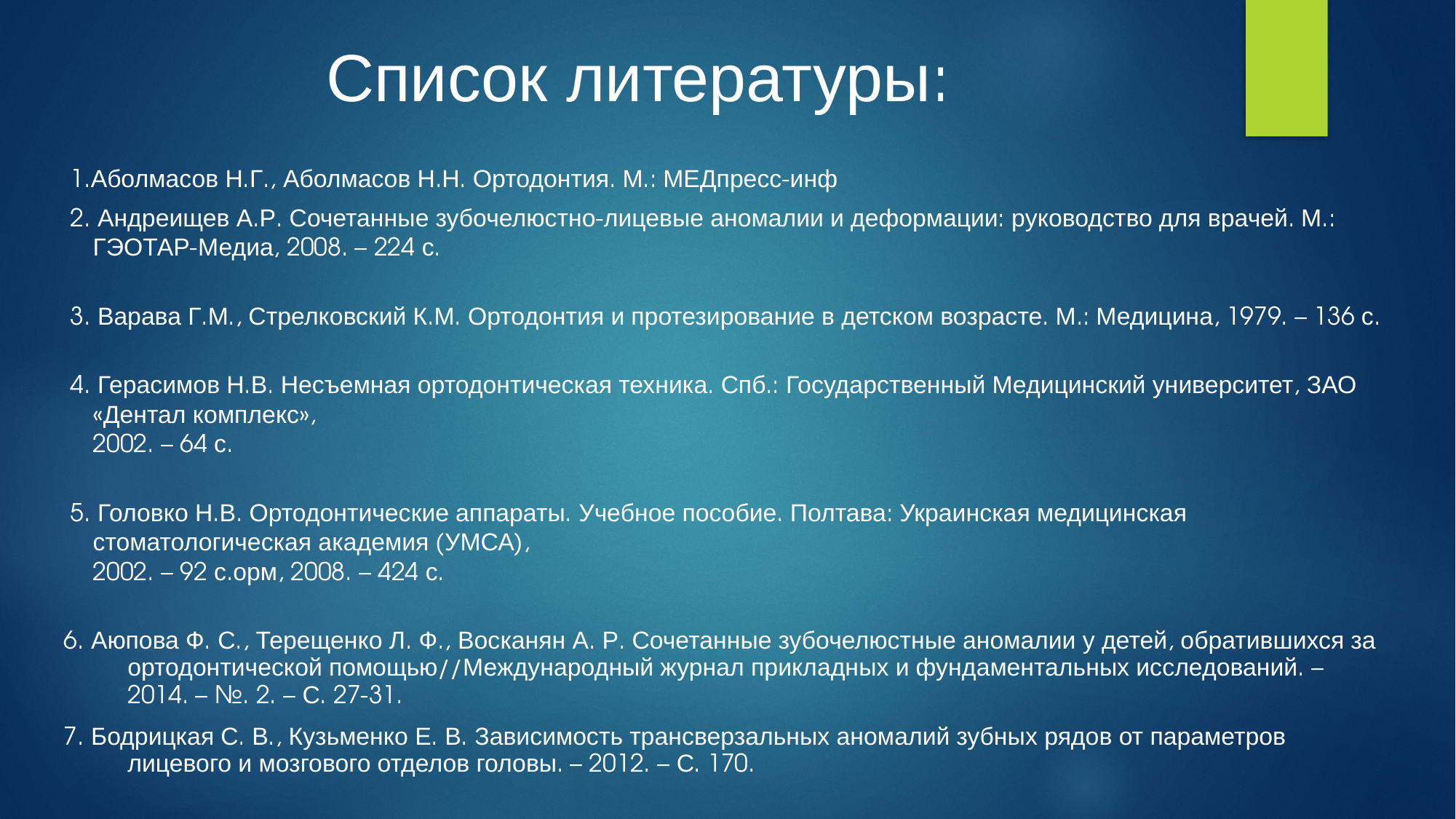

# Список литературы:
   1.Аболмасов Н.Г., Аболмасов Н.Н. Ортодонтия. М.: МЕДпресс-инф
   2. Андреищев А.Р. Сочетанные зубочелюстно-лицевые аномалии и деформации: руководство для врачей. М.: ГЭОТАР-Медиа, 2008. – 224 с.
   3. Варава Г.М., Стрелковский К.М. Ортодонтия и протезирование в детском возрасте. М.: Медицина, 1979. – 136 с.
   4. Герасимов Н.В. Несъемная ортодонтическая техника. Спб.: Государственный Медицинский университет, ЗАО «Дентал комплекс»,
2002. – 64 с.
   5. Головко Н.В. Ортодонтические аппараты. Учебное пособие. Полтава: Украинская медицинская стоматологическая академия (УМСА),
2002. – 92 с.орм, 2008. – 424 с.

6. Аюпова Ф. С., Терещенко Л. Ф., Восканян А. Р. Сочетанные зубочелюстные аномалии у детей, обратившихся за ортодонтической помощью//Международный журнал прикладных и фундаментальных исследований. – 2014. – №. 2. – С. 27-31.
7. Бодрицкая С. В., Кузьменко Е. В. Зависимость трансверзальных аномалий зубных рядов от параметров лицевого и мозгового отделов головы. – 2012. – С. 170.